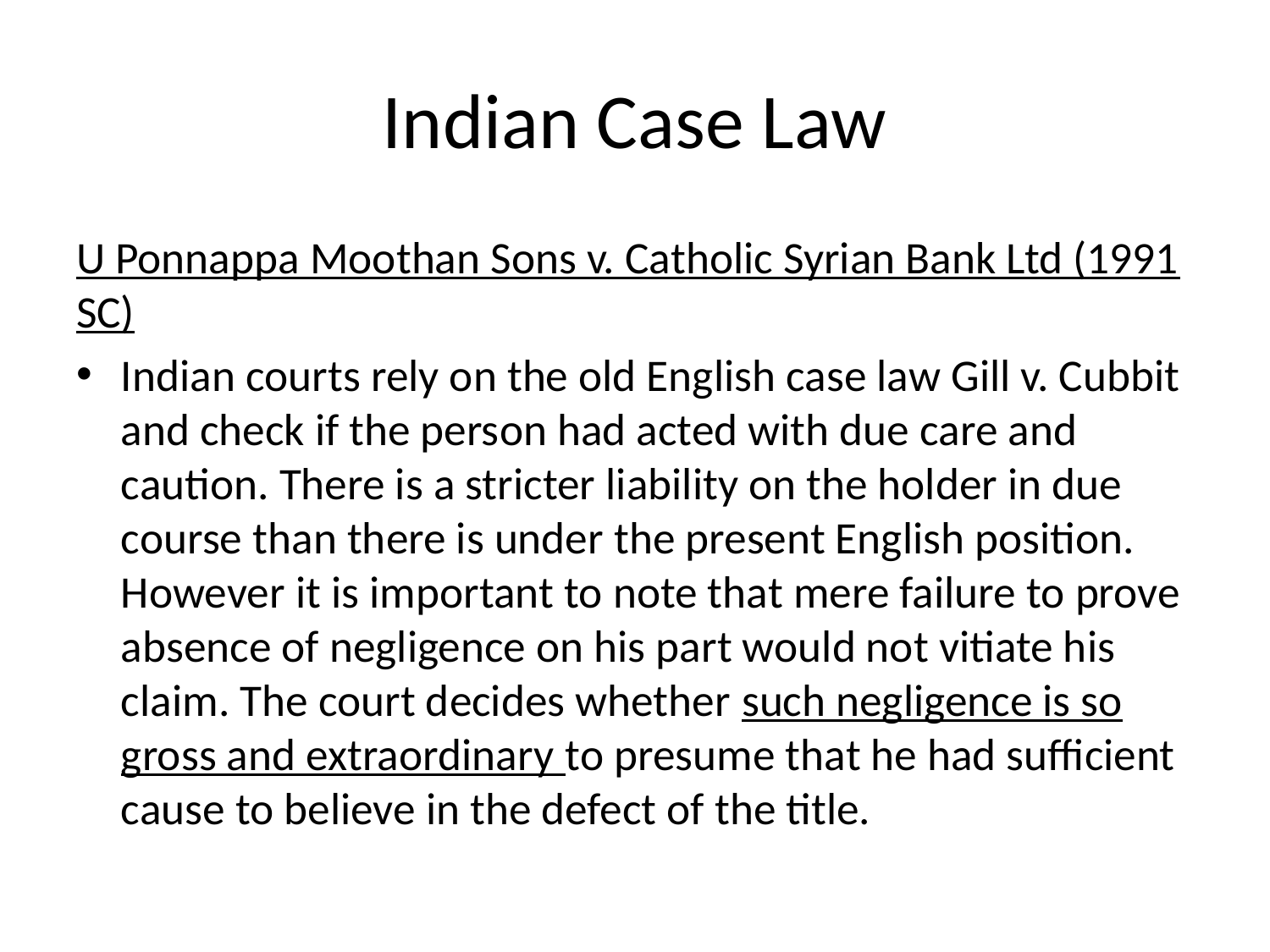

# Indian Case Law
U Ponnappa Moothan Sons v. Catholic Syrian Bank Ltd (1991 SC)
Indian courts rely on the old English case law Gill v. Cubbit and check if the person had acted with due care and caution. There is a stricter liability on the holder in due course than there is under the present English position. However it is important to note that mere failure to prove absence of negligence on his part would not vitiate his claim. The court decides whether such negligence is so gross and extraordinary to presume that he had sufficient cause to believe in the defect of the title.